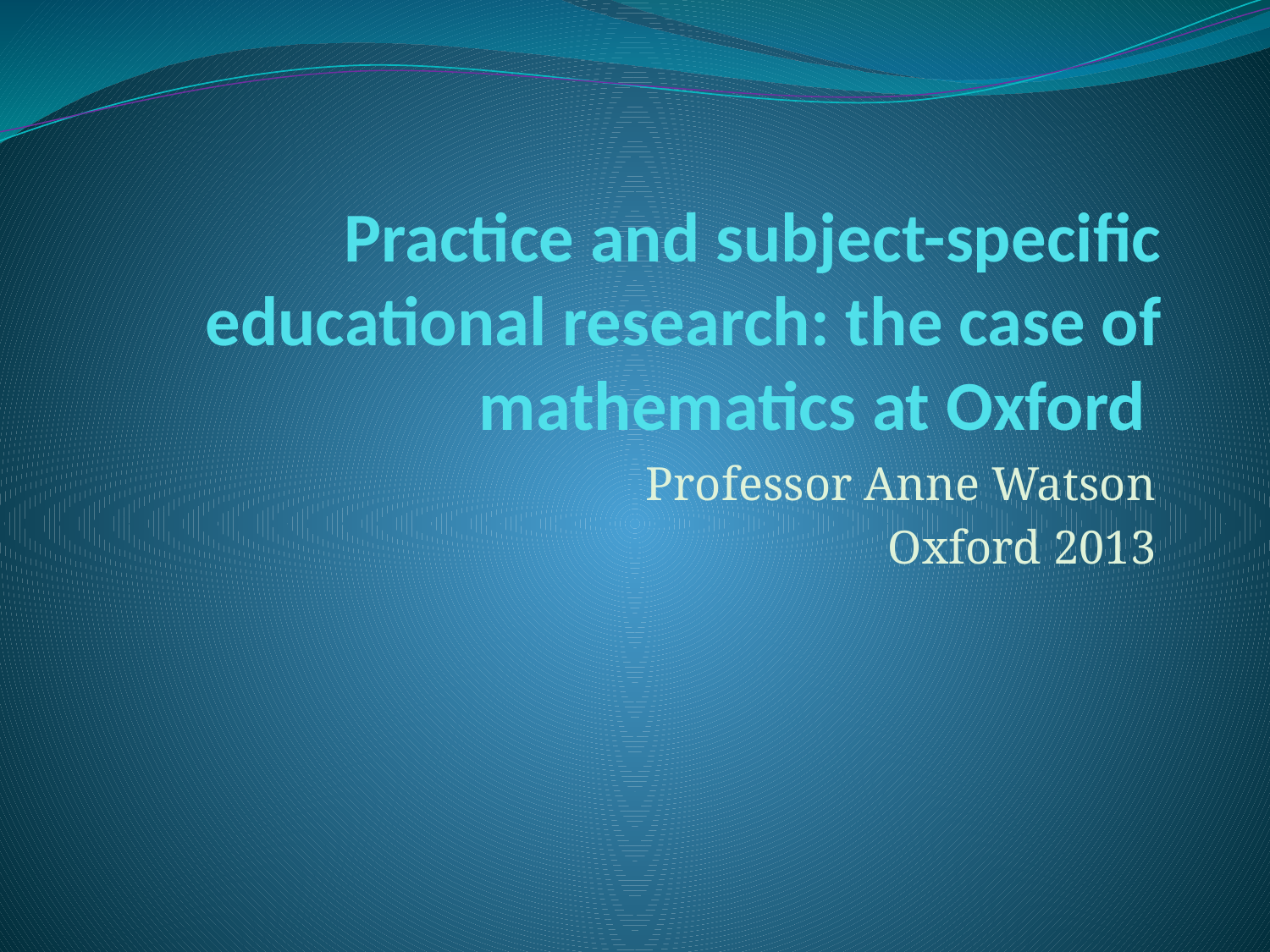

# Practice and subject-specific educational research: the case of mathematics at Oxford
Professor Anne Watson
Oxford 2013